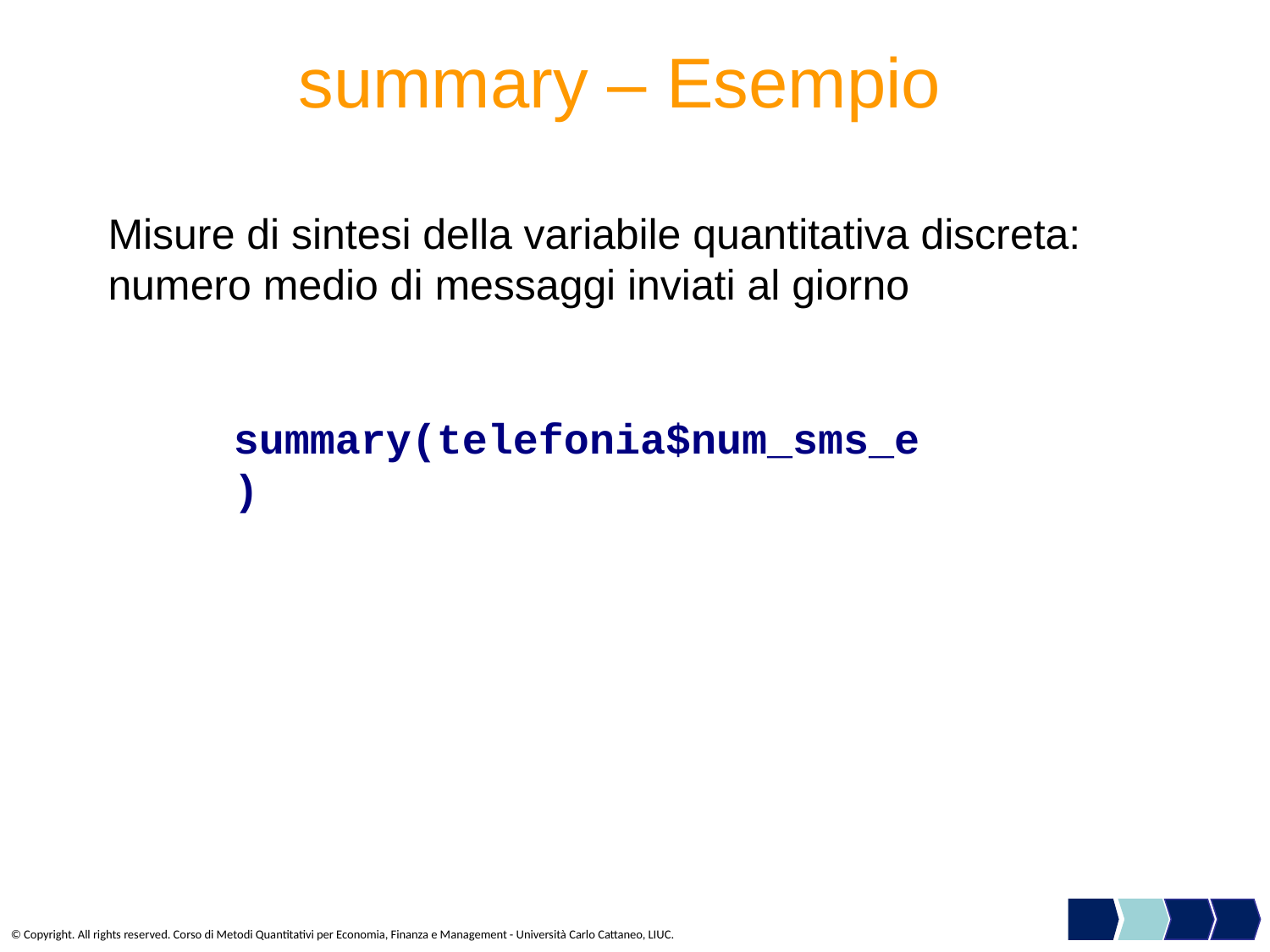

# summary – Esempio
Misure di sintesi della variabile quantitativa discreta: numero medio di messaggi inviati al giorno
summary(telefonia$num_sms_e)

© Copyright. All rights reserved. Corso di Metodi Quantitativi per Economia, Finanza e Management - Università Carlo Cattaneo, LIUC.